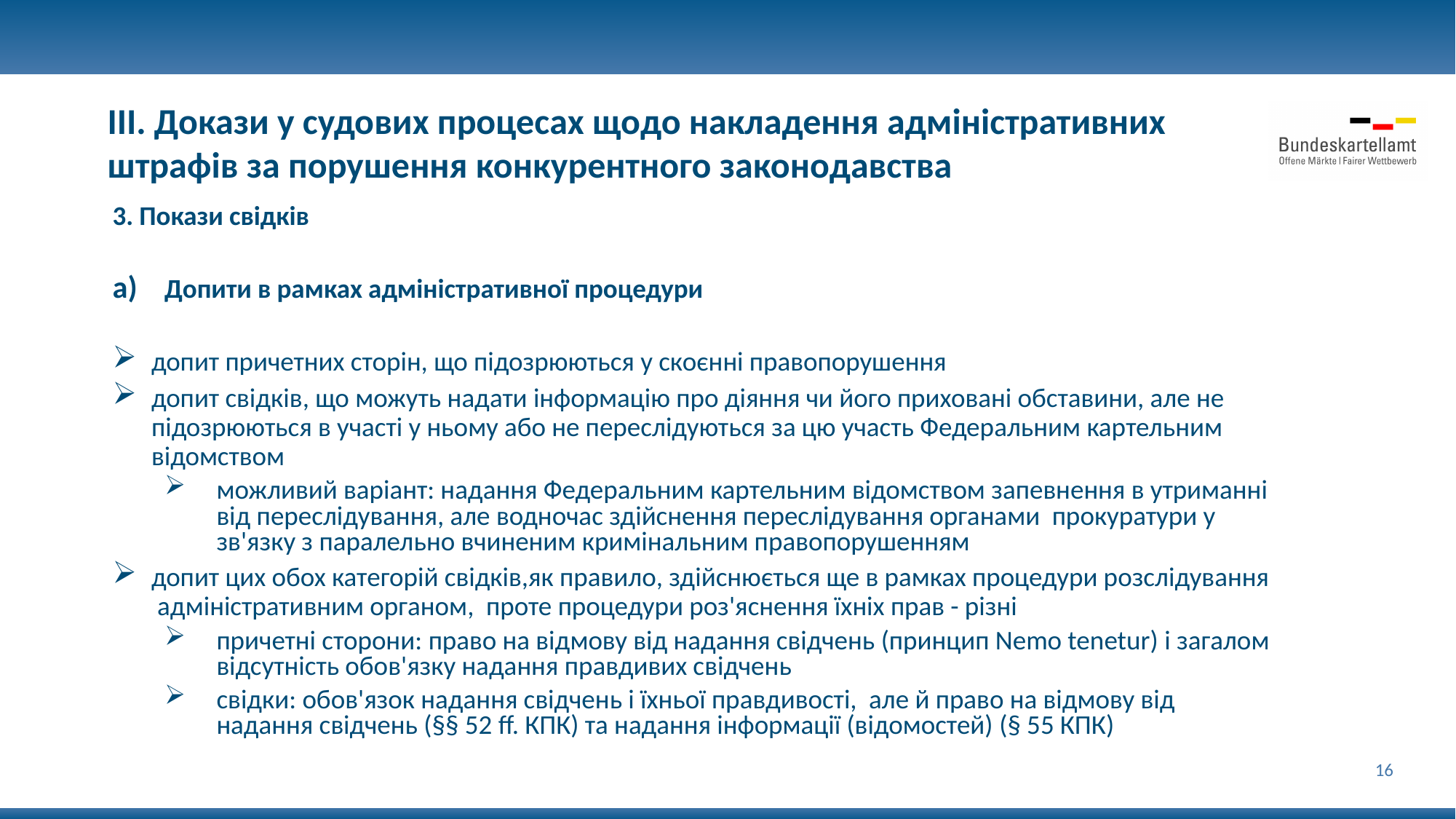

III. Докази у судових процесах щодо накладення адміністративних штрафів за порушення конкурентного законодавства
3. Покази свідків

Допити в рамках адміністративної процедури

допит причетних сторін, що підозрюються у скоєнні правопорушення
допит свідків, що можуть надати інформацію про діяння чи його приховані обставини, але не підозрюються в участі у ньому або не переслідуються за цю участь Федеральним картельним відомством
можливий варіант: надання Федеральним картельним відомством запевнення в утриманні від переслідування, але водночас здійснення переслідування органами  прокуратури у зв'язку з паралельно вчиненим кримінальним правопорушенням
допит цих обох категорій свідків,як правило, здійснюється ще в рамках процедури розслідування  адміністративним органом,  проте процедури роз'яснення їхніх прав - різні
причетні сторони: право на відмову від надання свідчень (принцип Nemo tenetur) і загалом відсутність обов'язку надання правдивих свідчень
свідки: обов'язок надання свідчень і їхньої правдивості,  але й право на відмову від надання свідчень (§§ 52 ff. КПК) та надання інформації (відомостей) (§ 55 КПК)